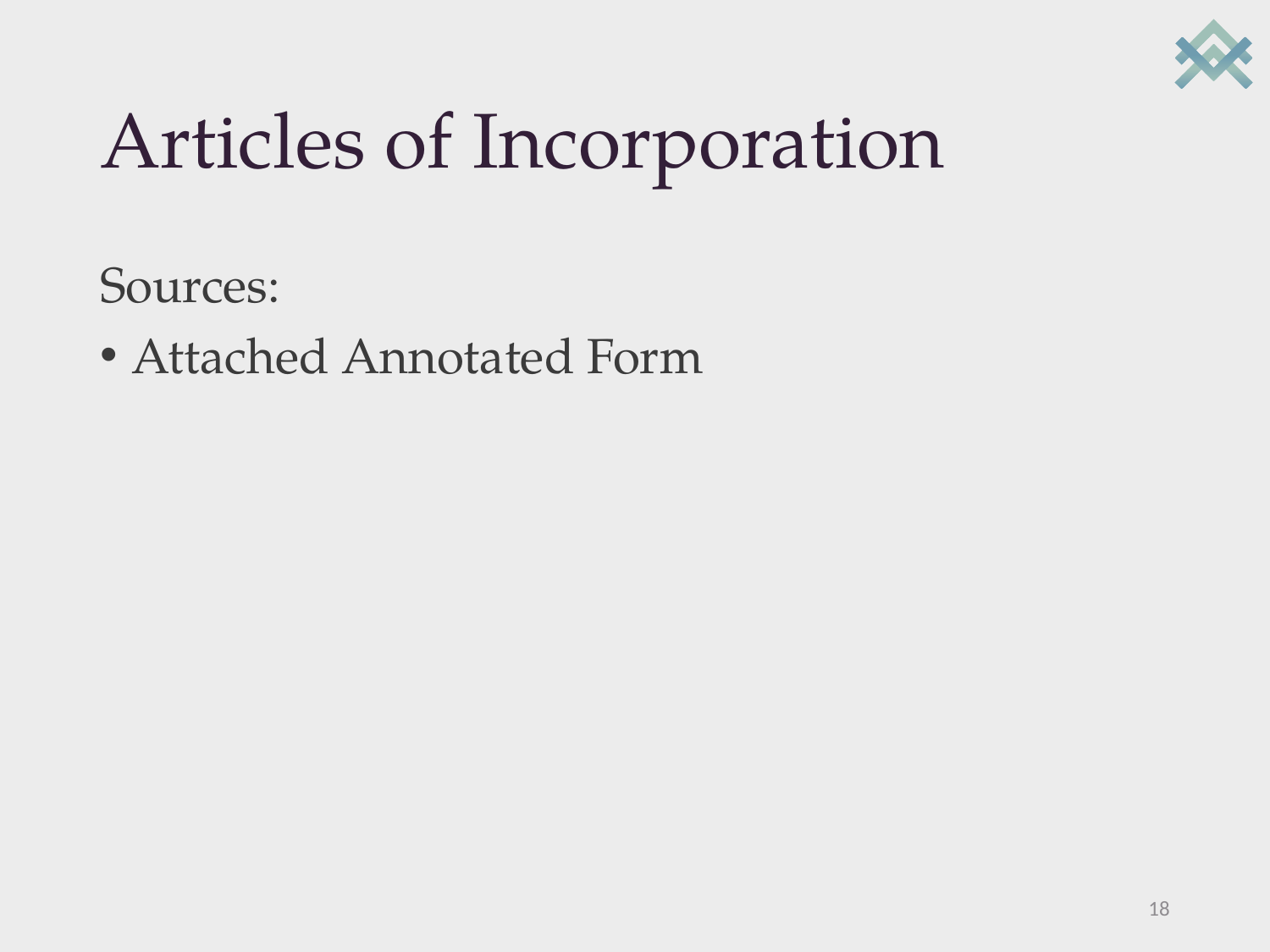

# Articles of Incorporation
Sources:
Attached Annotated Form

18